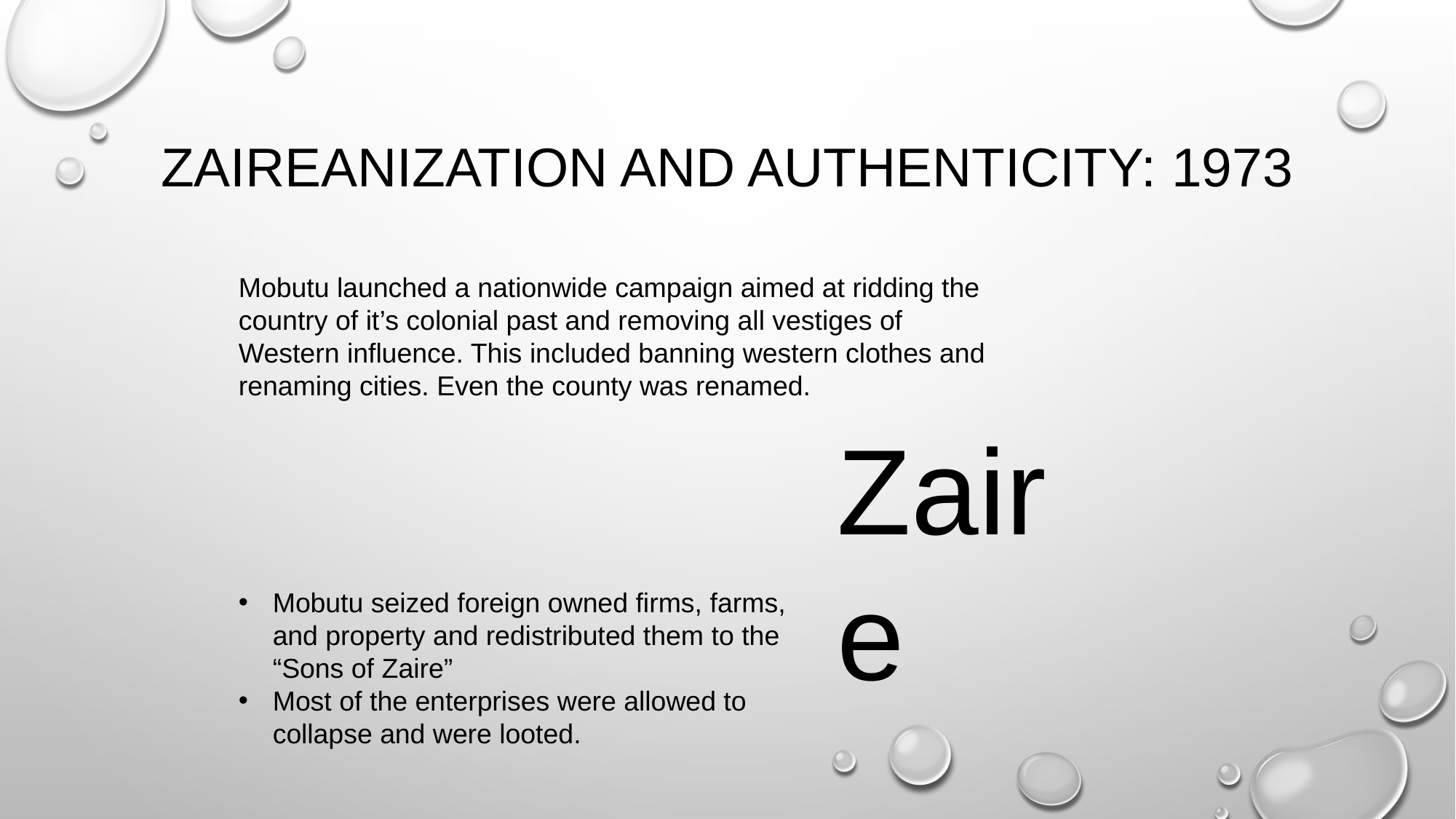

# Zaireanization and Authenticity: 1973
Mobutu launched a nationwide campaign aimed at ridding the country of it’s colonial past and removing all vestiges of Western influence. This included banning western clothes and renaming cities. Even the county was renamed.
Zaire
Mobutu seized foreign owned firms, farms, and property and redistributed them to the “Sons of Zaire”
Most of the enterprises were allowed to collapse and were looted.